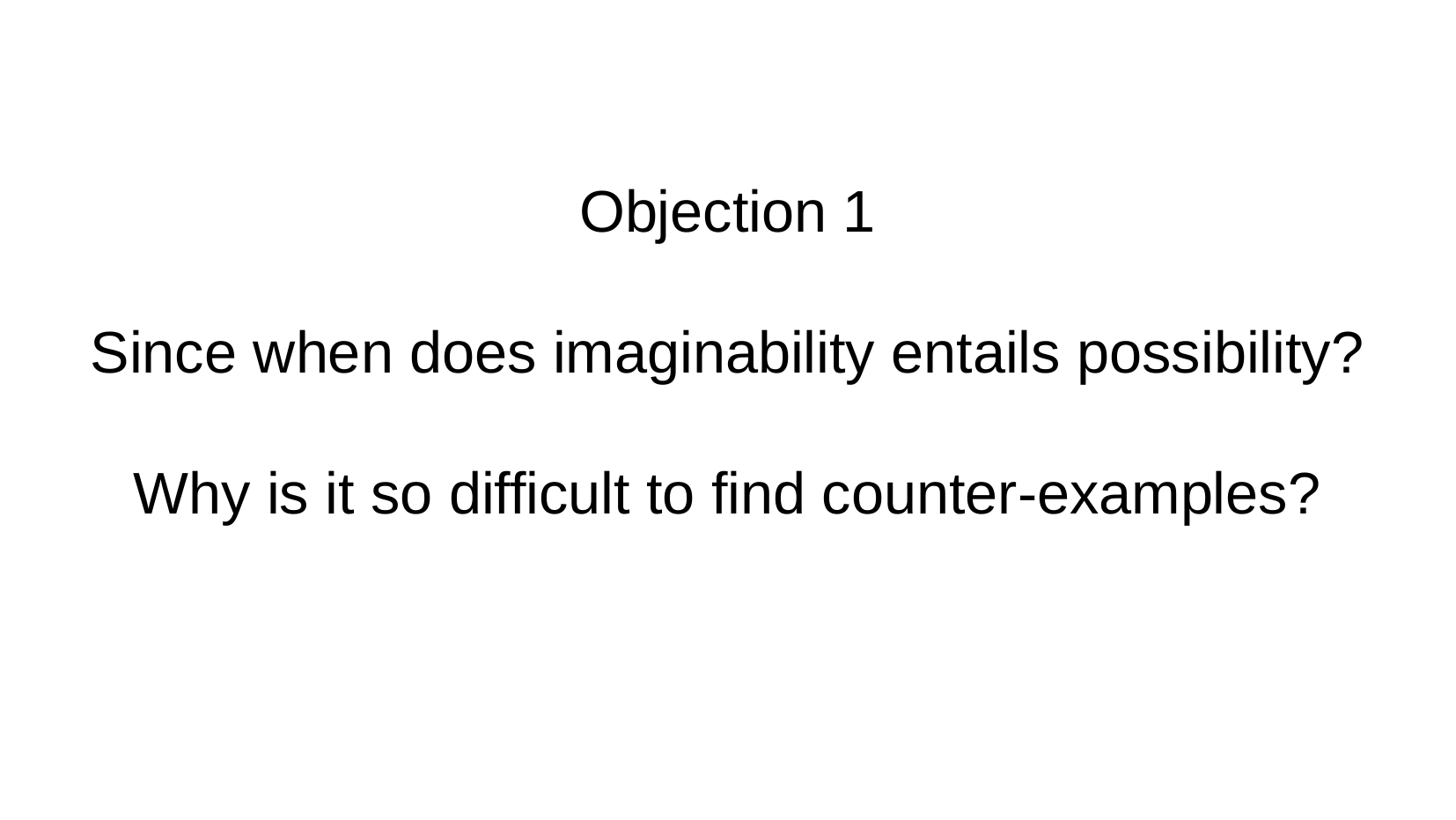

Objection 1

Since when does imaginability entails possibility?

Why is it so difficult to find counter-examples?